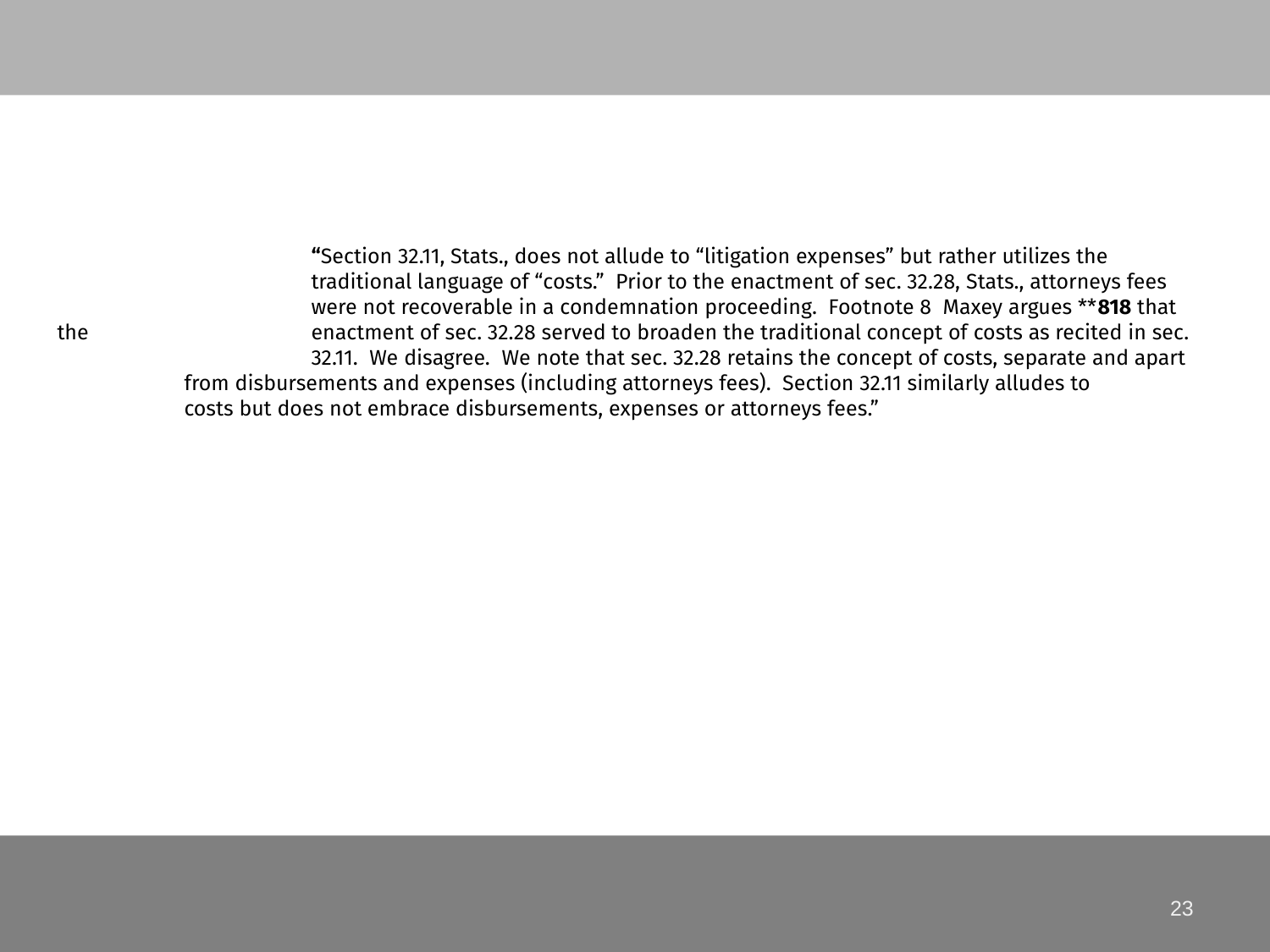

# “Section 32.11, Stats., does not allude to “litigation expenses” but rather utilizes the 			traditional language of “costs.”  Prior to the enactment of sec. 32.28, Stats., attorneys fees 			were not recoverable in a condemnation proceeding.  Footnote 8  Maxey argues **818 that the 		enactment of sec. 32.28 served to broaden the traditional concept of costs as recited in sec. 			32.11.  We disagree.  We note that sec. 32.28 retains the concept of costs, separate and apart 		from disbursements and expenses (including attorneys fees).  Section 32.11 similarly alludes to 		costs but does not embrace disbursements, expenses or attorneys fees.”
23